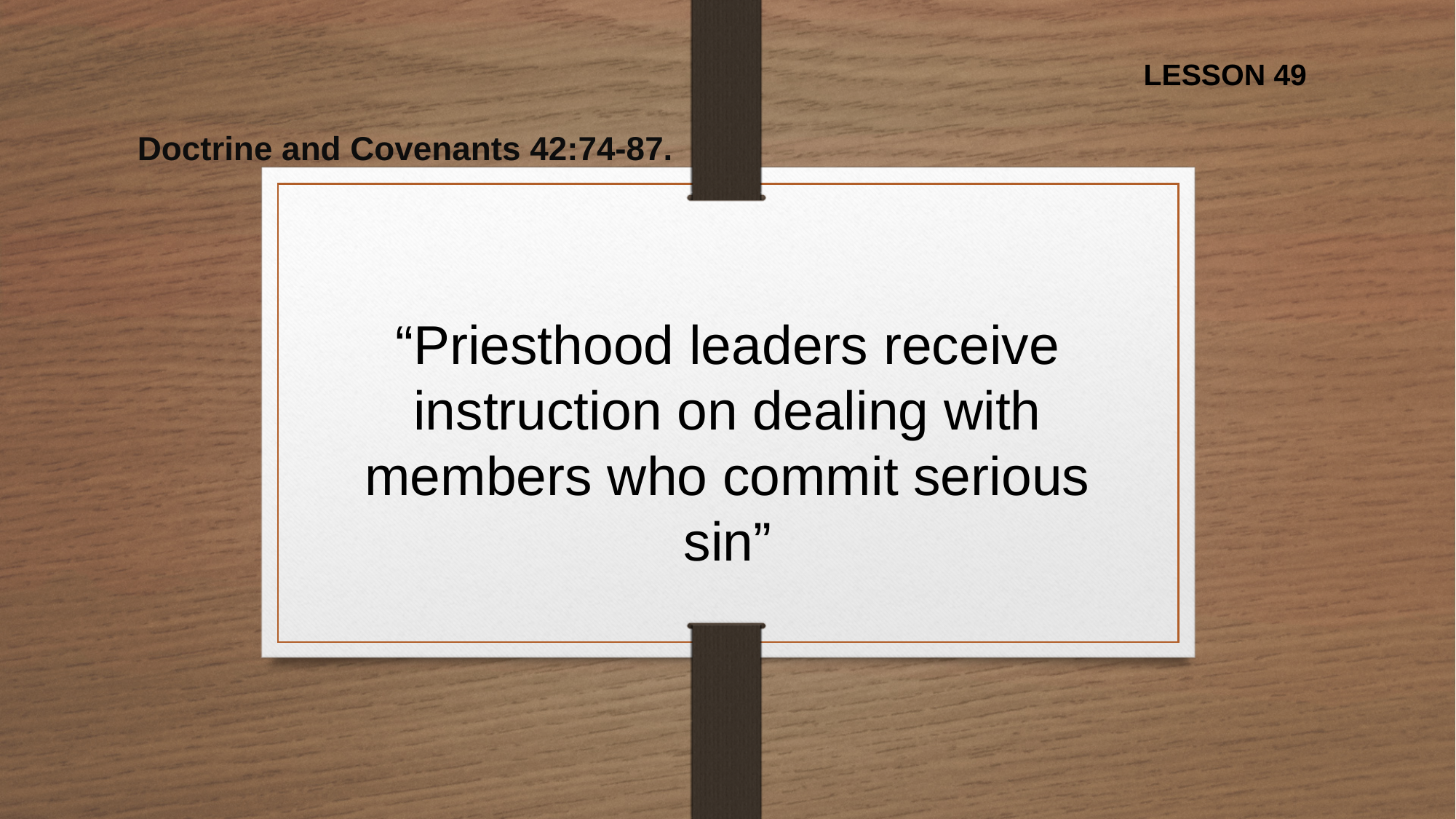

LESSON 49
Doctrine and Covenants 42:74-87.
“Priesthood leaders receive instruction on dealing with members who commit serious sin”